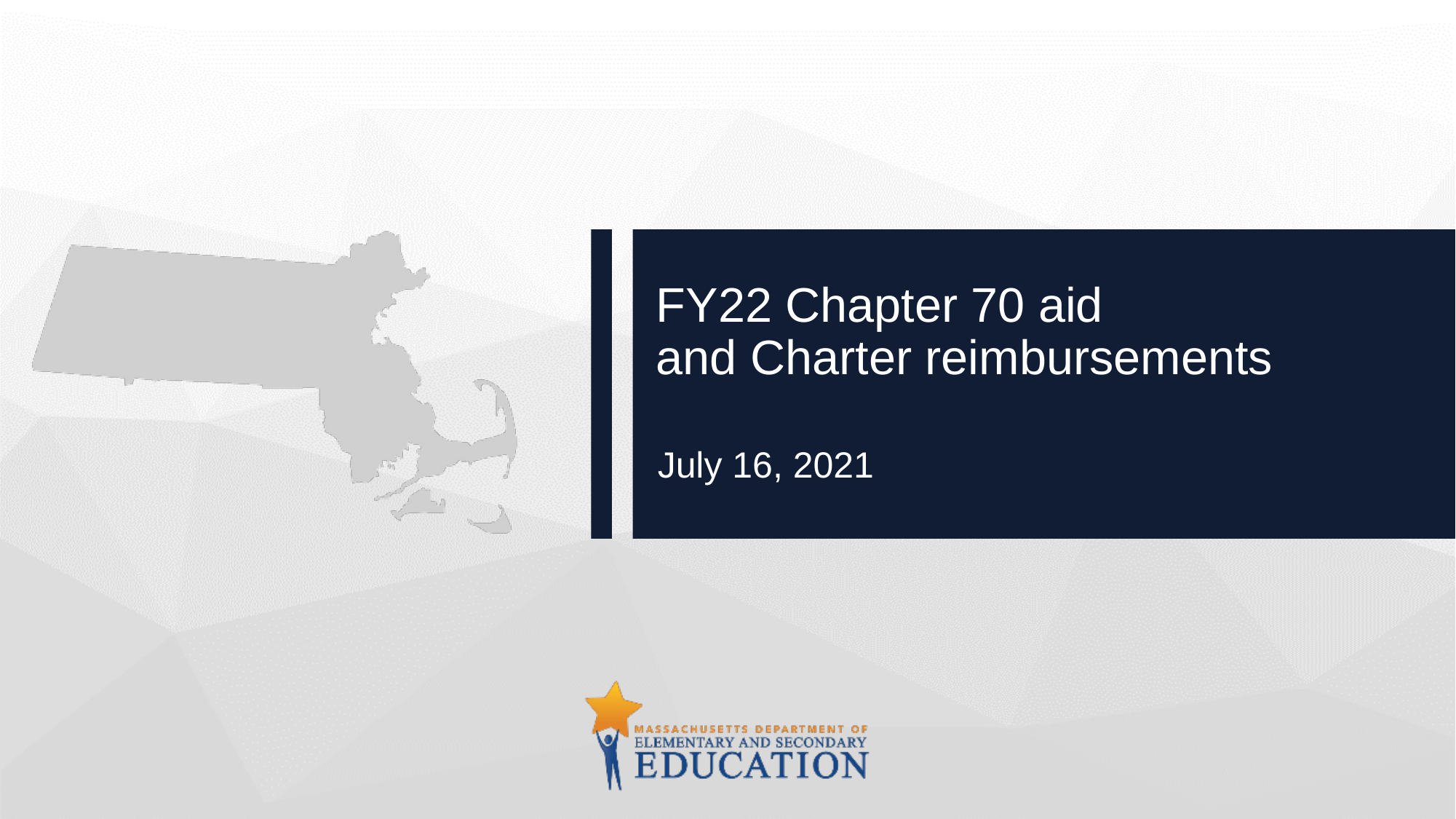

# FY22 Chapter 70 aid and Charter reimbursements
July 16, 2021